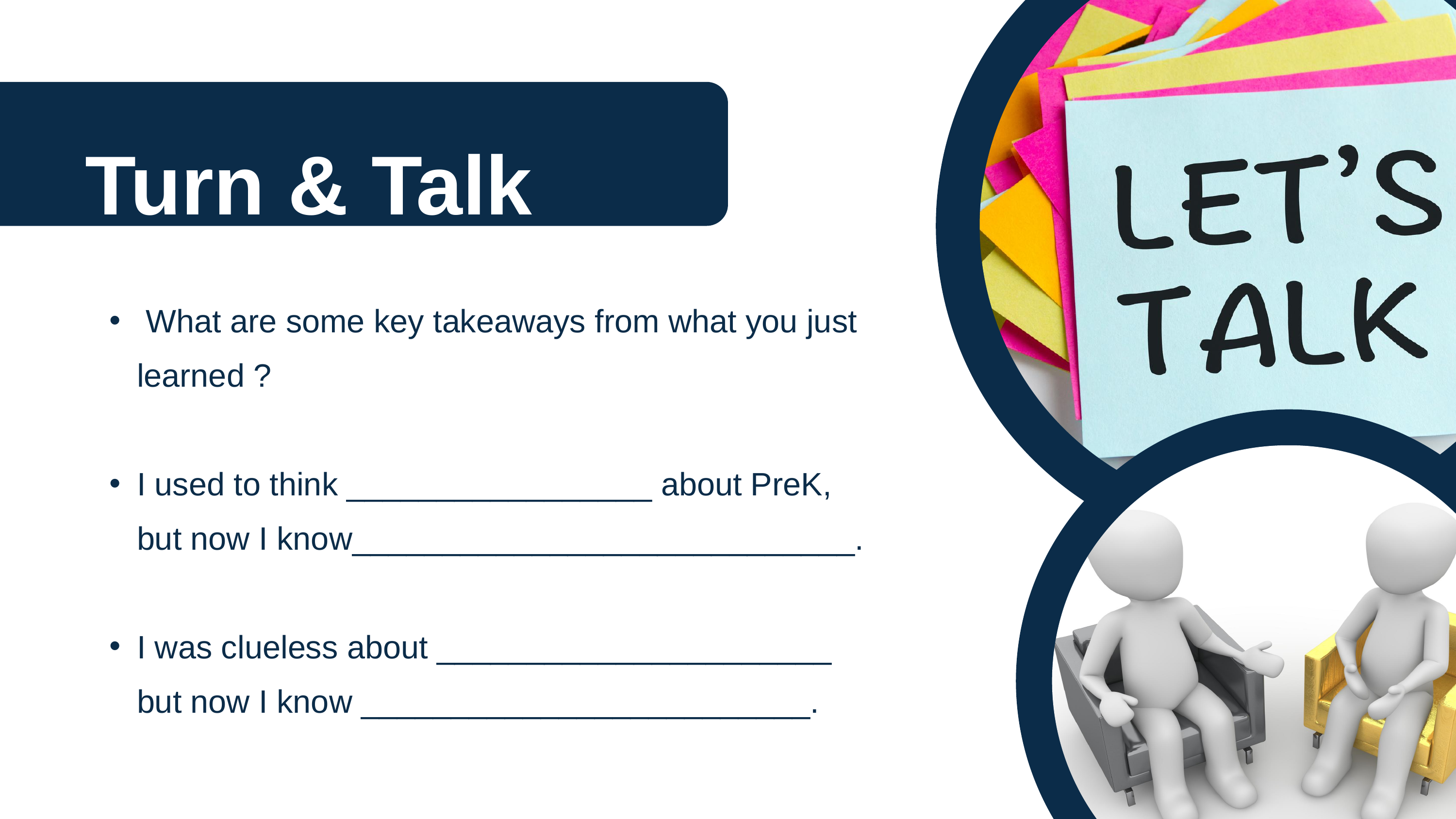

Turn & Talk
 What are some key takeaways from what you just learned ?

I used to think _________________ about PreK, but now I know____________________________.

I was clueless about ______________________ but now I know _________________________.